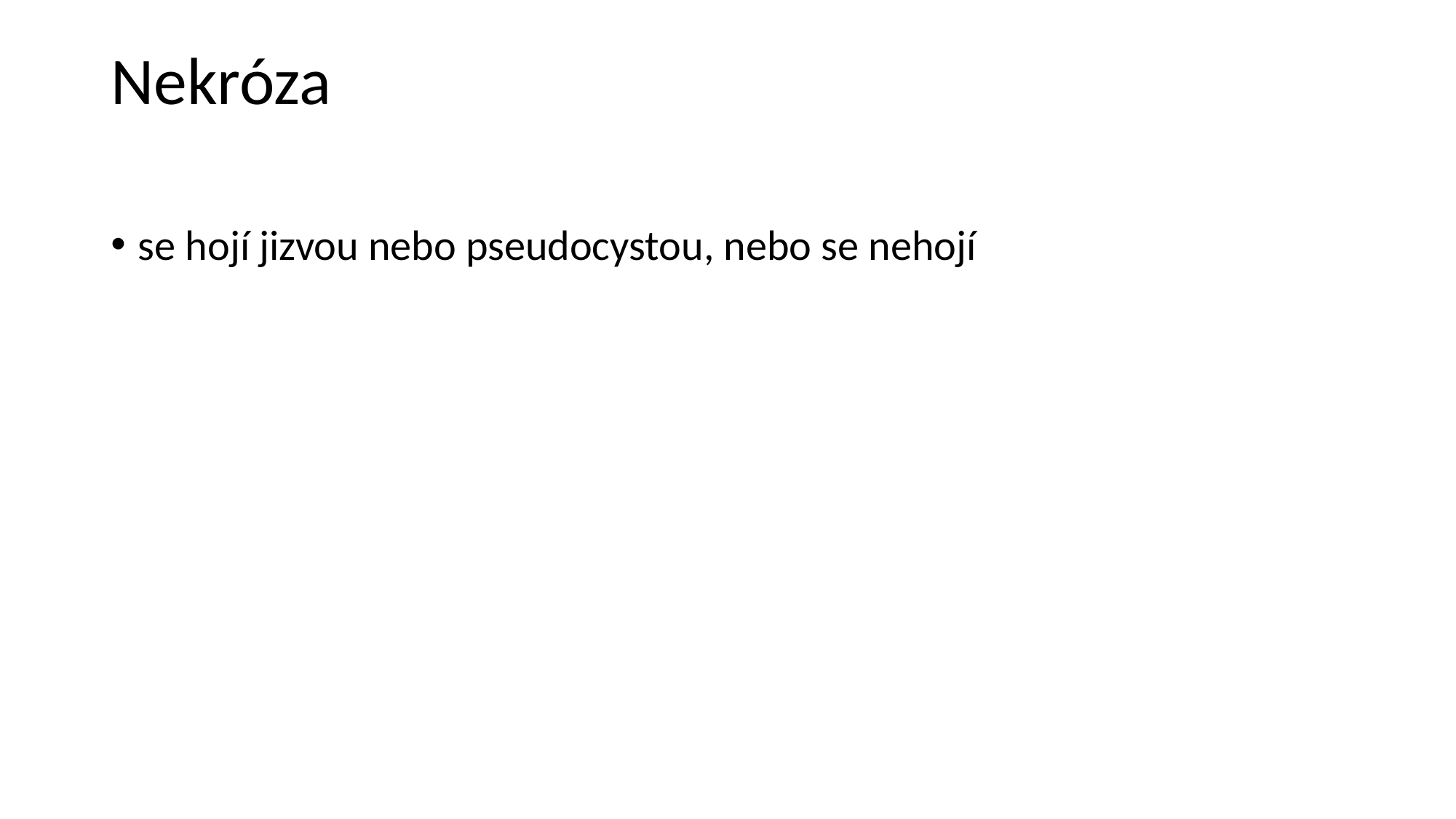

# Nekróza
se hojí jizvou nebo pseudocystou, nebo se nehojí